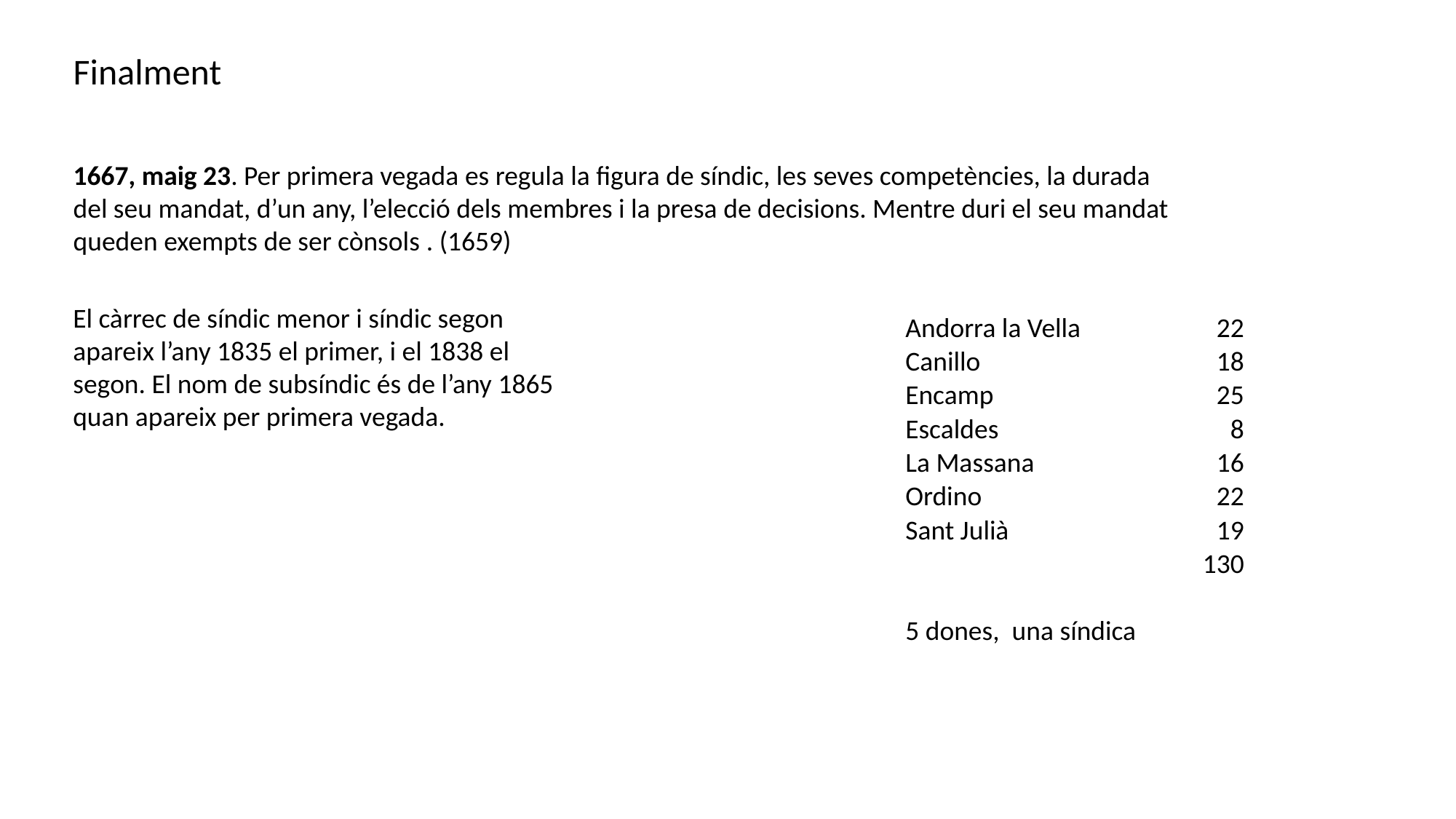

Finalment

1667, maig 23. Per primera vegada es regula la figura de síndic, les seves competències, la durada del seu mandat, d’un any, l’elecció dels membres i la presa de decisions. Mentre duri el seu mandat queden exempts de ser cònsols . (1659)
El càrrec de síndic menor i síndic segon apareix l’any 1835 el primer, i el 1838 el segon. El nom de subsíndic és de l’any 1865 quan apareix per primera vegada.
| Andorra la Vella | 22 |
| --- | --- |
| Canillo | 18 |
| Encamp | 25 |
| Escaldes | 8 |
| La Massana | 16 |
| Ordino | 22 |
| Sant Julià | 19 |
|  | 130 |
|  |  |
| 5 dones, una síndica |  |